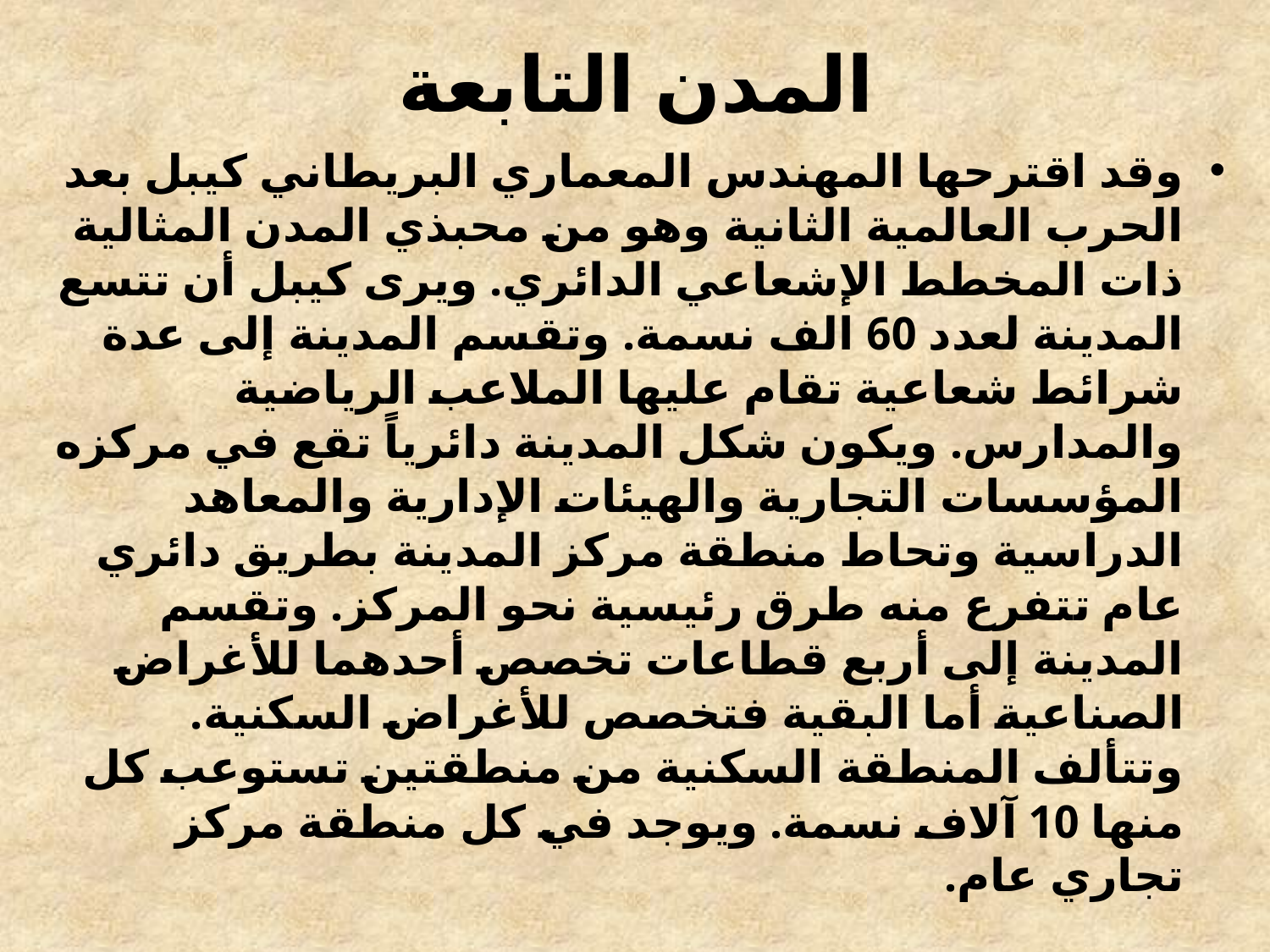

# المدن التابعة
وقد اقترحها المهندس المعماري البريطاني كيبل بعد الحرب العالمية الثانية وهو من محبذي المدن المثالية ذات المخطط الإشعاعي الدائري. ويرى كيبل أن تتسع المدينة لعدد 60 الف نسمة. وتقسم المدينة إلى عدة شرائط شعاعية تقام عليها الملاعب الرياضية والمدارس. ويكون شكل المدينة دائرياً تقع في مركزه المؤسسات التجارية والهيئات الإدارية والمعاهد الدراسية وتحاط منطقة مركز المدينة بطريق دائري عام تتفرع منه طرق رئيسية نحو المركز. وتقسم المدينة إلى أربع قطاعات تخصص أحدهما للأغراض الصناعية أما البقية فتخصص للأغراض السكنية. وتتألف المنطقة السكنية من منطقتين تستوعب كل منها 10 آلاف نسمة. ويوجد في كل منطقة مركز تجاري عام.